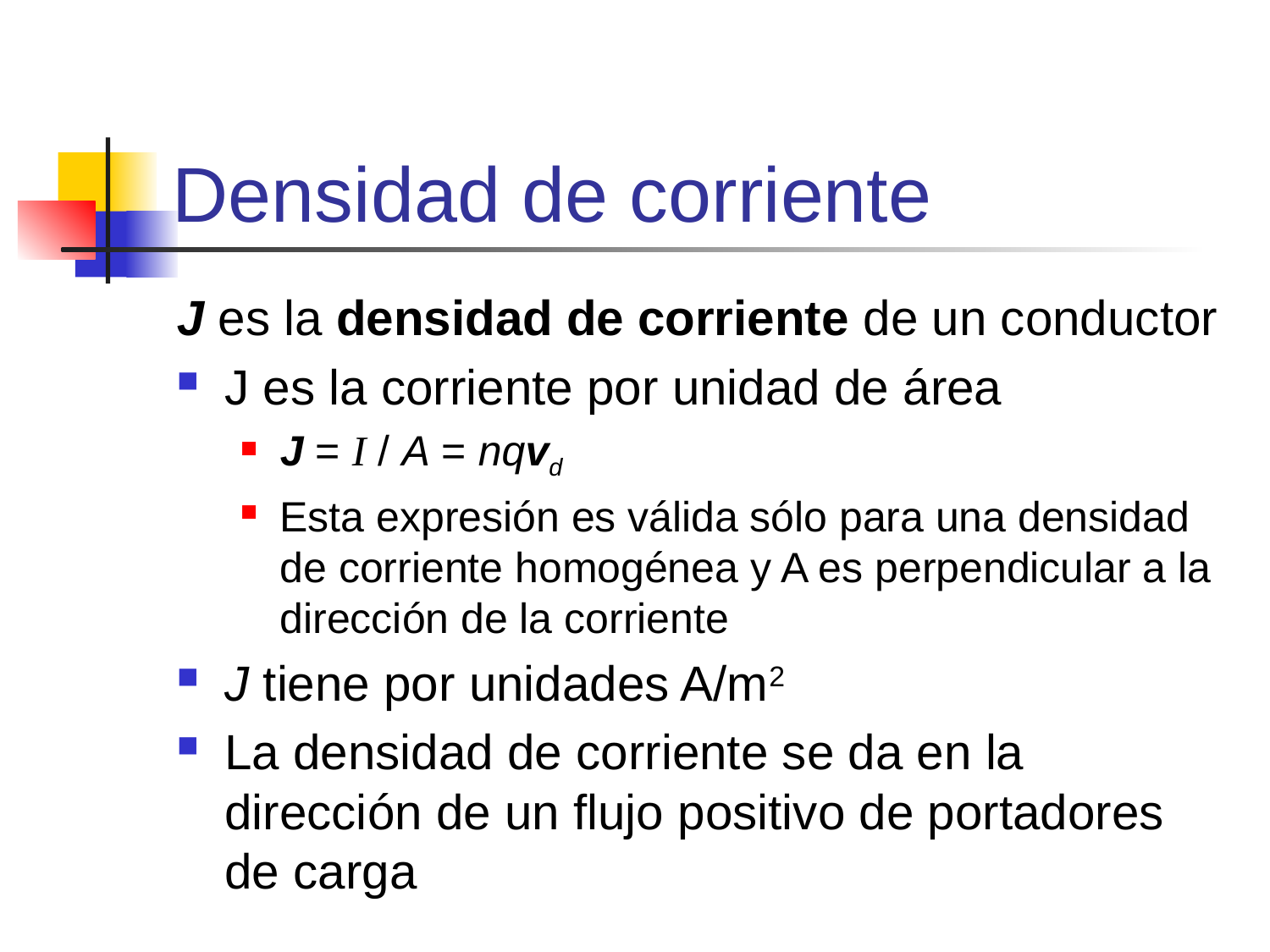

# Densidad de corriente
J es la densidad de corriente de un conductor
J es la corriente por unidad de área
J = I / A = nqvd
Esta expresión es válida sólo para una densidad de corriente homogénea y A es perpendicular a la dirección de la corriente
J tiene por unidades A/m2
La densidad de corriente se da en la dirección de un flujo positivo de portadores de carga